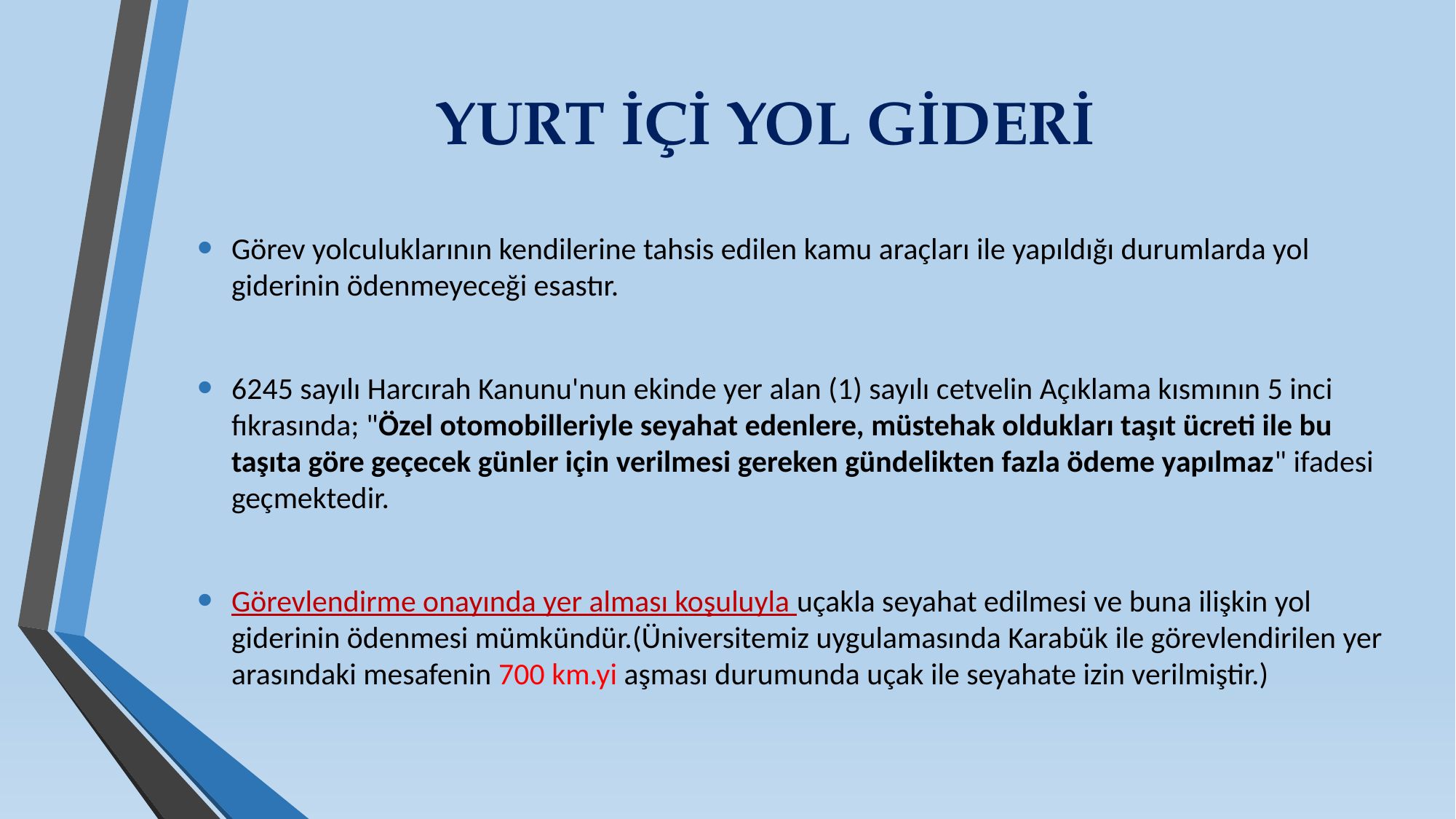

# YURT İÇİ YOL GİDERİ
Görev yolculuklarının kendilerine tahsis edilen kamu araçları ile yapıldığı durumlarda yol giderinin ödenmeyeceği esastır.

6245 sayılı Harcırah Kanunu'nun ekinde yer alan (1) sayılı cetvelin Açıklama kısmının 5 inci fıkrasında; "Özel otomobilleriyle seyahat edenlere, müstehak oldukları taşıt ücreti ile bu taşıta göre geçecek günler için verilmesi gereken gündelikten fazla ödeme yapılmaz" ifadesi geçmektedir.

Görevlendirme onayında yer alması koşuluyla uçakla seyahat edilmesi ve buna ilişkin yol giderinin ödenmesi mümkündür.(Üniversitemiz uygulamasında Karabük ile görevlendirilen yer arasındaki mesafenin 700 km.yi aşması durumunda uçak ile seyahate izin verilmiştir.)